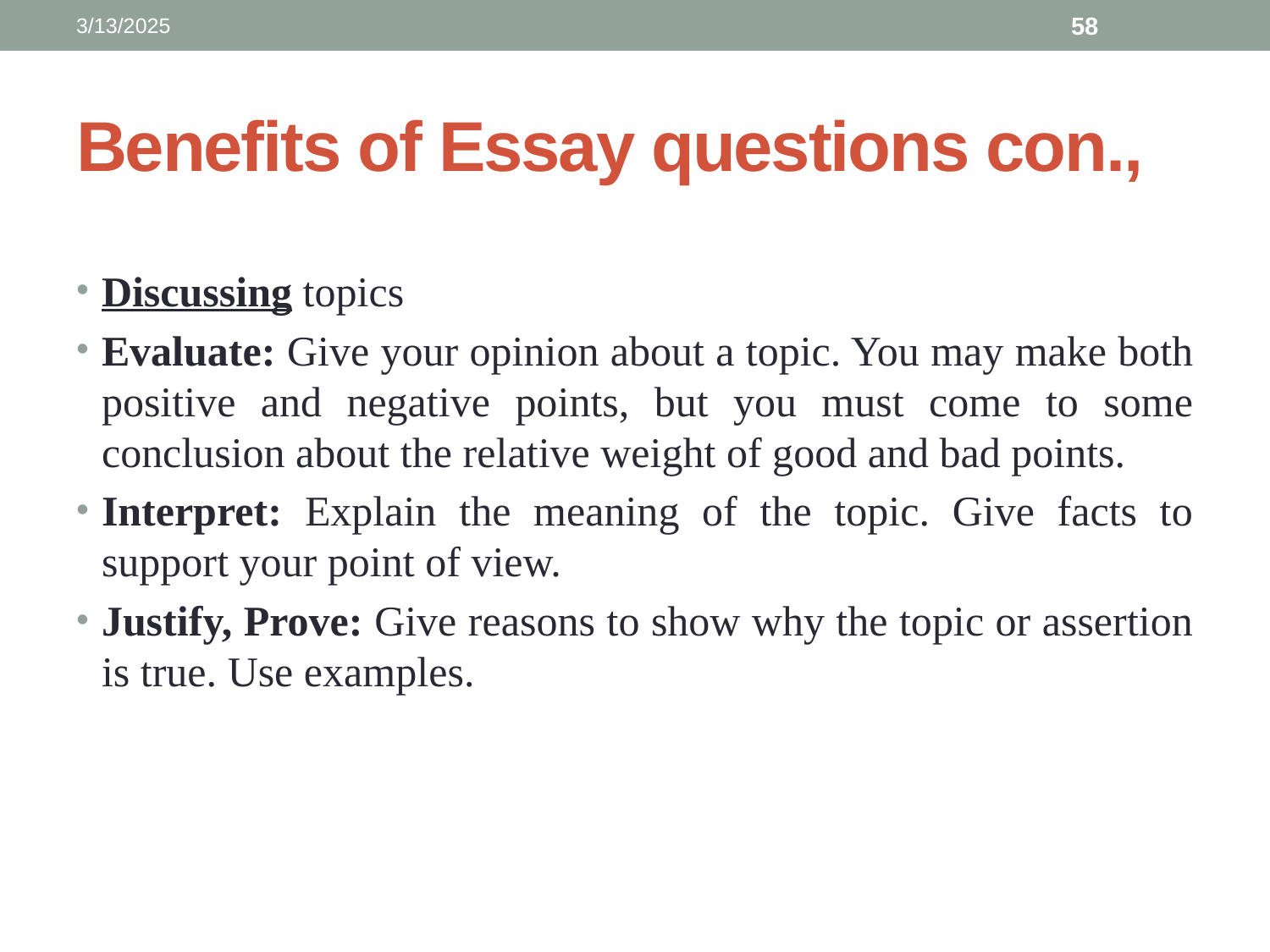

3/13/2025
58
# Benefits of Essay questions con.,
Discussing topics
Evaluate: Give your opinion about a topic. You may make both positive and negative points, but you must come to some conclusion about the relative weight of good and bad points.
Interpret: Explain the meaning of the topic. Give facts to support your point of view.
Justify, Prove: Give reasons to show why the topic or assertion is true. Use examples.